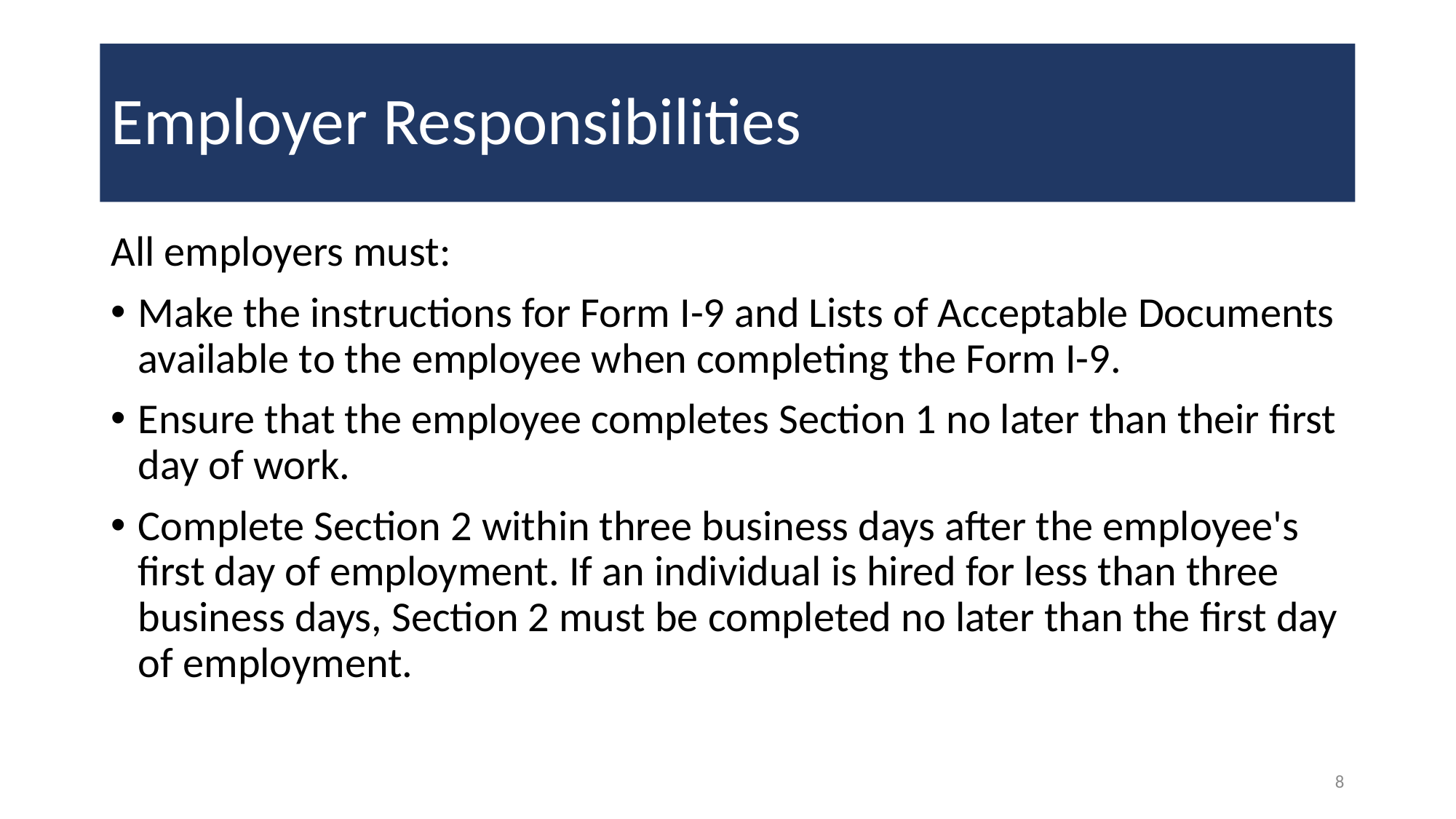

# Employer Responsibilities
All employers must:
Make the instructions for Form I-9 and Lists of Acceptable Documents available to the employee when completing the Form I-9.
Ensure that the employee completes Section 1 no later than their first day of work.
Complete Section 2 within three business days after the employee's first day of employment. If an individual is hired for less than three business days, Section 2 must be completed no later than the first day of employment.
8